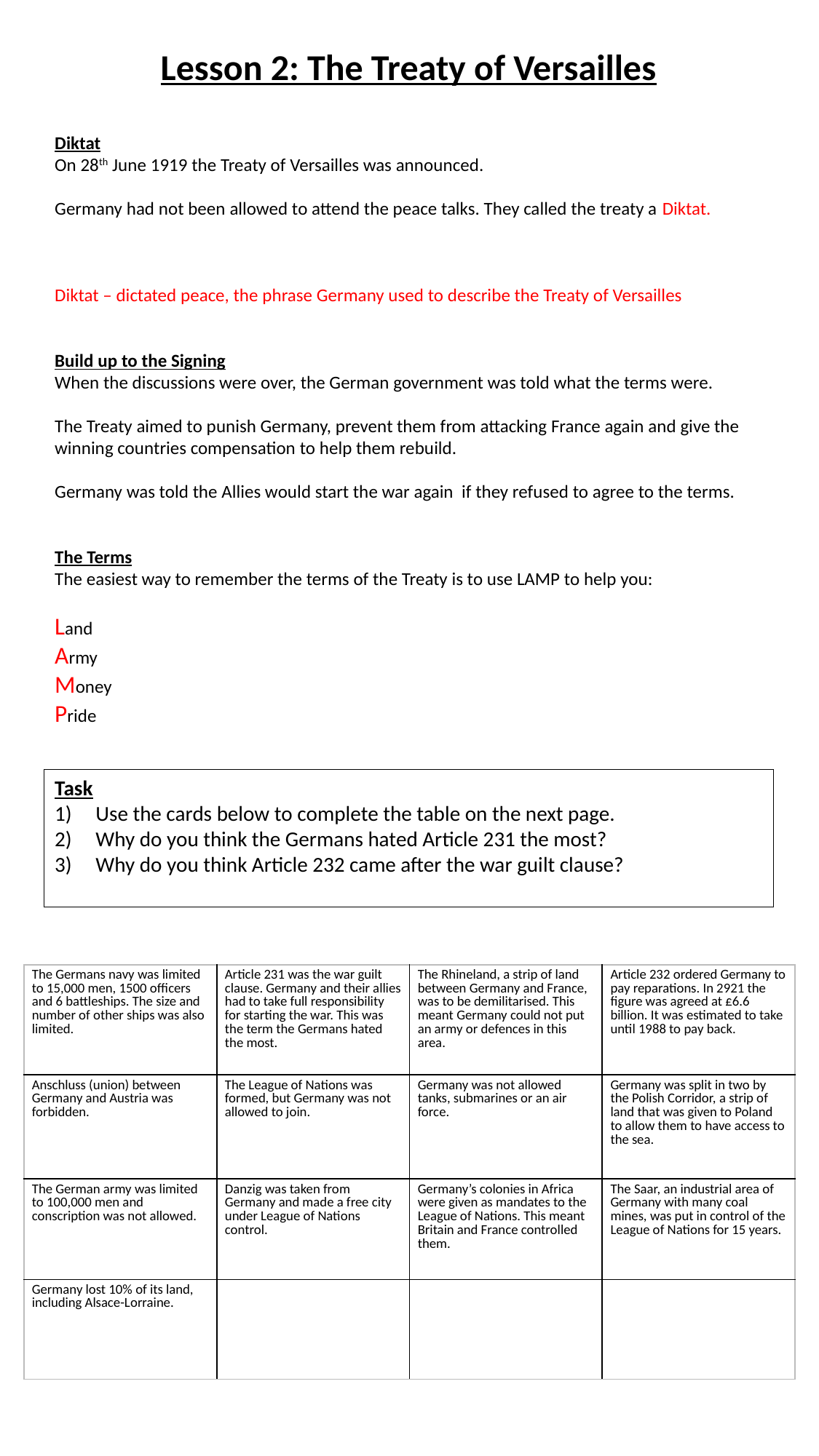

Lesson 2: The Treaty of Versailles

Diktat
On 28th June 1919 the Treaty of Versailles was announced.

Germany had not been allowed to attend the peace talks. They called the treaty a Diktat.

Diktat – dictated peace, the phrase Germany used to describe the Treaty of Versailles

Build up to the Signing
When the discussions were over, the German government was told what the terms were.

The Treaty aimed to punish Germany, prevent them from attacking France again and give the winning countries compensation to help them rebuild.

Germany was told the Allies would start the war again  if they refused to agree to the terms.

The Terms
The easiest way to remember the terms of the Treaty is to use LAMP to help you:

Land
Army
Money
Pride
Task
Use the cards below to complete the table on the next page.
Why do you think the Germans hated Article 231 the most?
Why do you think Article 232 came after the war guilt clause?

| The Germans navy was limited to 15,000 men, 1500 officers and 6 battleships. The size and number of other ships was also limited. | Article 231 was the war guilt clause. Germany and their allies had to take full responsibility for starting the war. This was the term the Germans hated the most. | The Rhineland, a strip of land between Germany and France, was to be demilitarised. This meant Germany could not put an army or defences in this area. | Article 232 ordered Germany to pay reparations. In 2921 the figure was agreed at £6.6 billion. It was estimated to take until 1988 to pay back. |
| --- | --- | --- | --- |
| Anschluss (union) between Germany and Austria was forbidden. | The League of Nations was formed, but Germany was not allowed to join. | Germany was not allowed tanks, submarines or an air force. | Germany was split in two by the Polish Corridor, a strip of land that was given to Poland to allow them to have access to the sea. |
| The German army was limited to 100,000 men and conscription was not allowed. | Danzig was taken from Germany and made a free city under League of Nations control. | Germany’s colonies in Africa were given as mandates to the League of Nations. This meant Britain and France controlled them. | The Saar, an industrial area of Germany with many coal mines, was put in control of the League of Nations for 15 years. |
| Germany lost 10% of its land, including Alsace-Lorraine. |  |  |  |